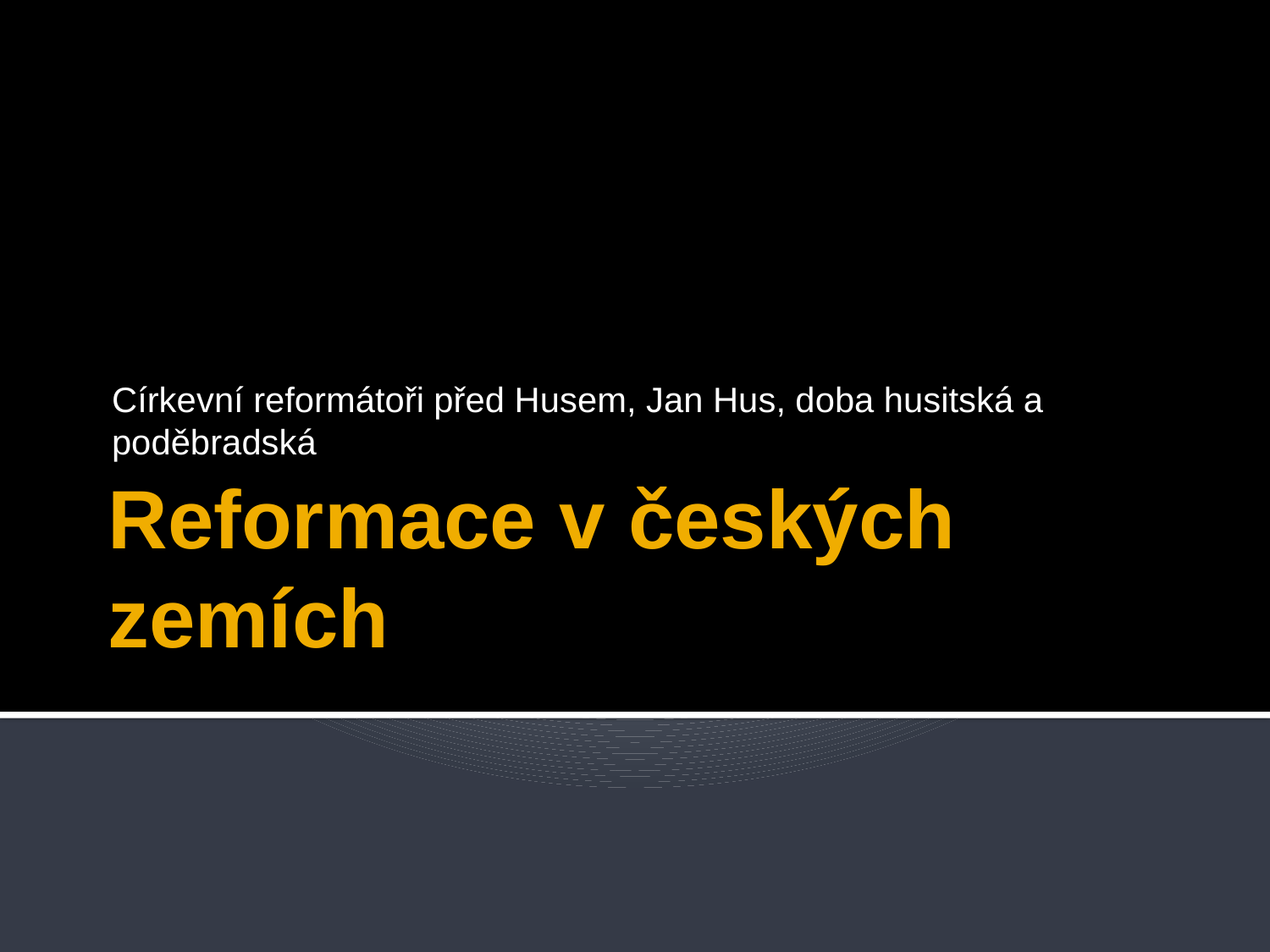

Církevní reformátoři před Husem, Jan Hus, doba husitská a poděbradská
# Reformace v českých zemích